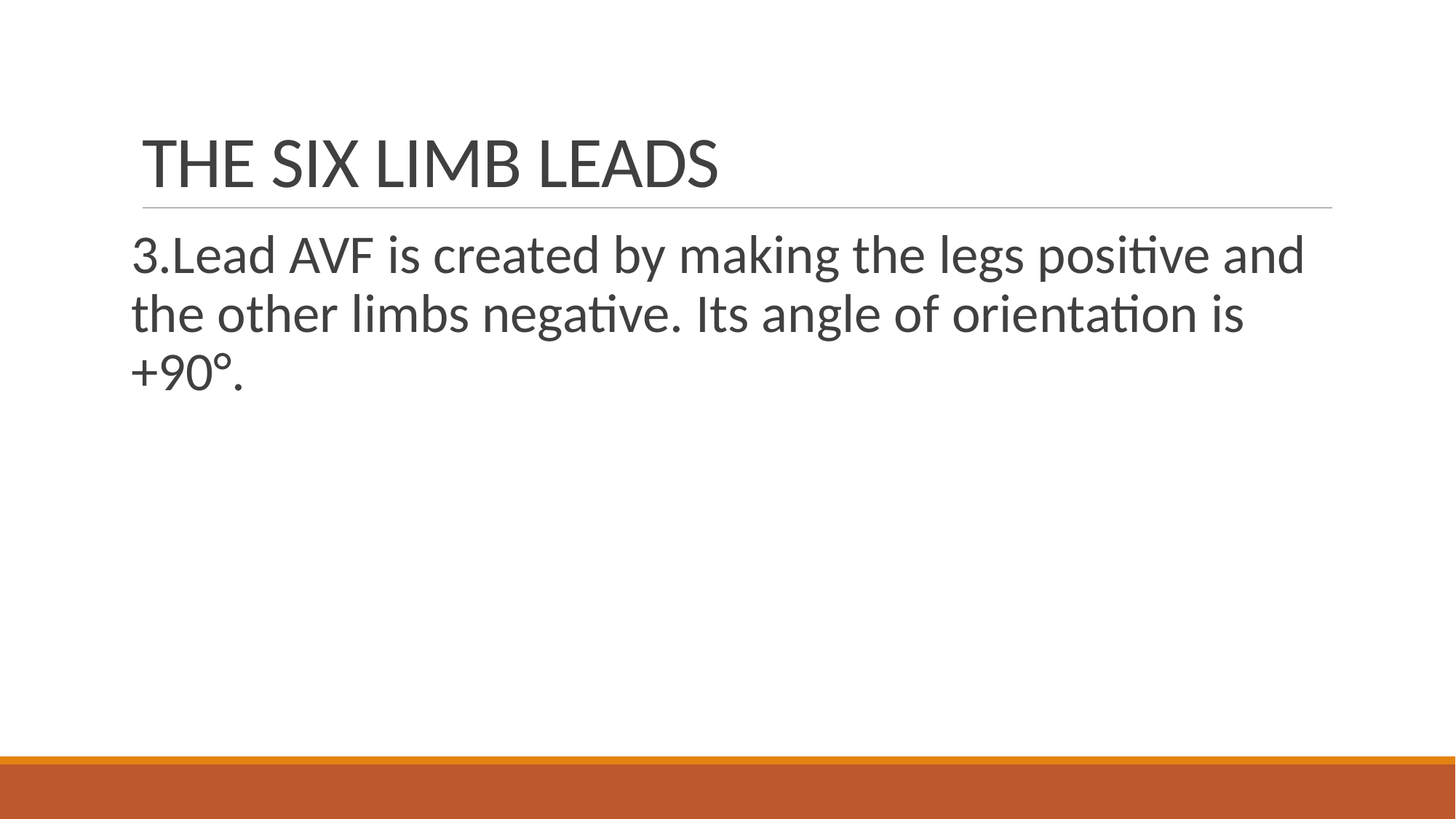

# THE SIX LIMB LEADS
3.Lead AVF is created by making the legs positive and the other limbs negative. Its angle of orientation is +90°.